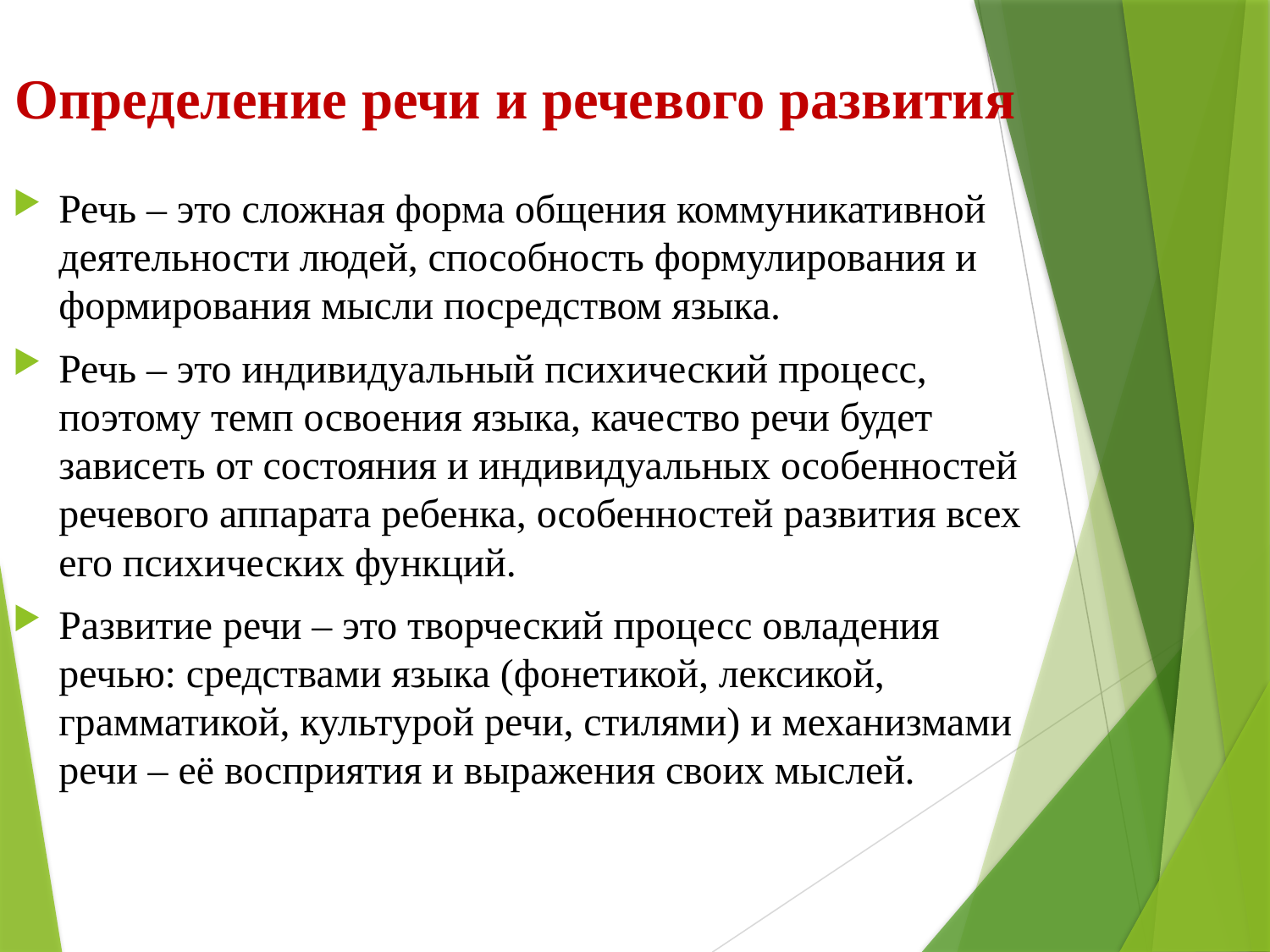

# Определение речи и речевого развития
Речь – это сложная форма общения коммуникативной деятельности людей, способность формулирования и формирования мысли посредством языка.
Речь – это индивидуальный психический процесс, поэтому темп освоения языка, качество речи будет зависеть от состояния и индивидуальных особенностей речевого аппарата ребенка, особенностей развития всех его психических функций.
Развитие речи – это творческий процесс овладения речью: средствами языка (фонетикой, лексикой, грамматикой, культурой речи, стилями) и механизмами речи – её восприятия и выражения своих мыслей.